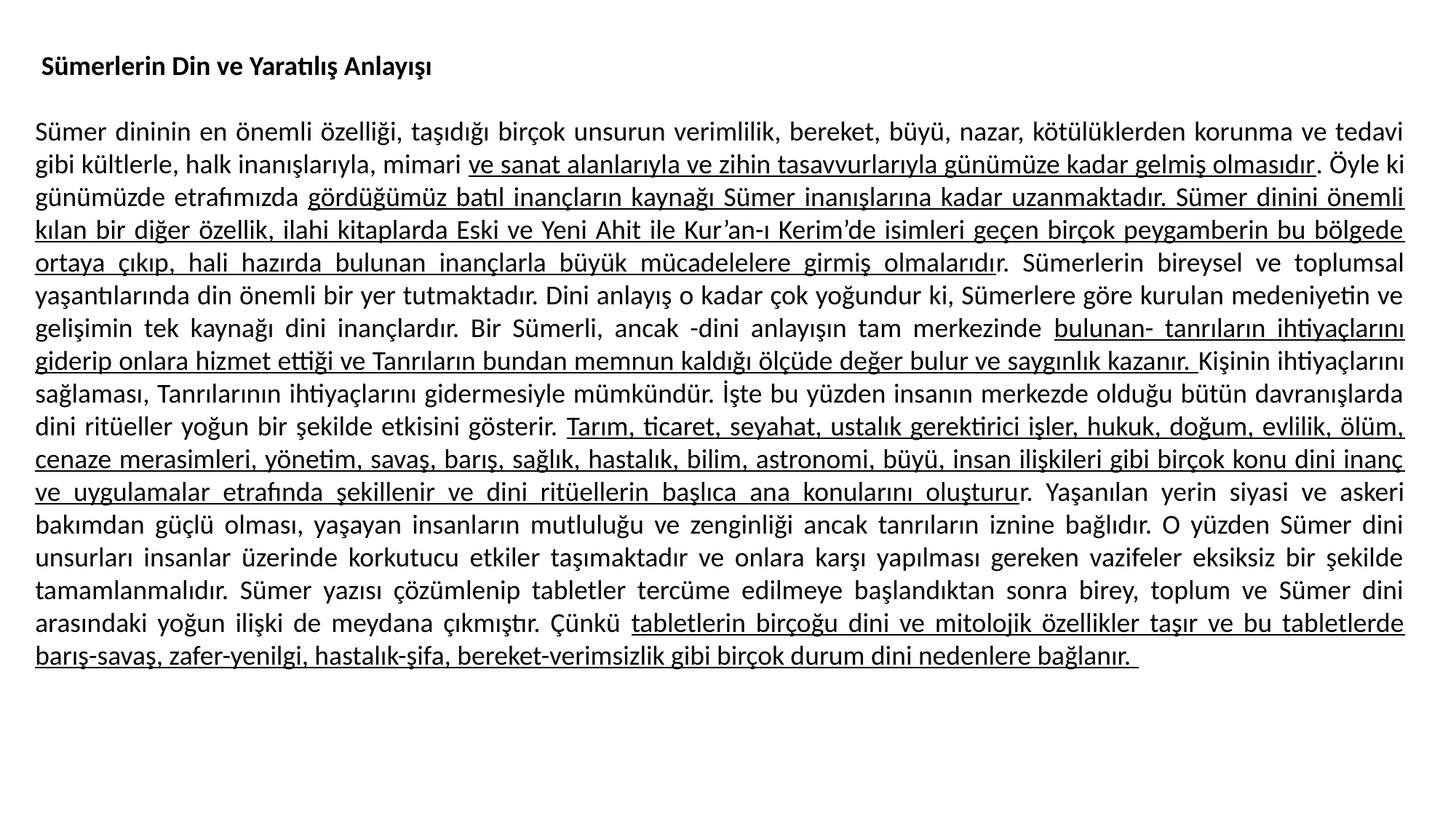

Sümerlerin Din ve Yaratılış Anlayışı

Sümer dininin en önemli özelliği, taşıdığı birçok unsurun verimlilik, bereket, büyü, nazar, kötülüklerden korunma ve tedavi gibi kültlerle, halk inanışlarıyla, mimari ve sanat alanlarıyla ve zihin tasavvurlarıyla günümüze kadar gelmiş olmasıdır. Öyle ki günümüzde etrafımızda gördüğümüz batıl inançların kaynağı Sümer inanışlarına kadar uzanmaktadır. Sümer dinini önemli kılan bir diğer özellik, ilahi kitaplarda Eski ve Yeni Ahit ile Kur’an-ı Kerim’de isimleri geçen birçok peygamberin bu bölgede ortaya çıkıp, hali hazırda bulunan inançlarla büyük mücadelelere girmiş olmalarıdır. Sümerlerin bireysel ve toplumsal yaşantılarında din önemli bir yer tutmaktadır. Dini anlayış o kadar çok yoğundur ki, Sümerlere göre kurulan medeniyetin ve gelişimin tek kaynağı dini inançlardır. Bir Sümerli, ancak -dini anlayışın tam merkezinde bulunan- tanrıların ihtiyaçlarını giderip onlara hizmet ettiği ve Tanrıların bundan memnun kaldığı ölçüde değer bulur ve saygınlık kazanır. Kişinin ihtiyaçlarını sağlaması, Tanrılarının ihtiyaçlarını gidermesiyle mümkündür. İşte bu yüzden insanın merkezde olduğu bütün davranışlarda dini ritüeller yoğun bir şekilde etkisini gösterir. Tarım, ticaret, seyahat, ustalık gerektirici işler, hukuk, doğum, evlilik, ölüm, cenaze merasimleri, yönetim, savaş, barış, sağlık, hastalık, bilim, astronomi, büyü, insan ilişkileri gibi birçok konu dini inanç ve uygulamalar etrafında şekillenir ve dini ritüellerin başlıca ana konularını oluşturur. Yaşanılan yerin siyasi ve askeri bakımdan güçlü olması, yaşayan insanların mutluluğu ve zenginliği ancak tanrıların iznine bağlıdır. O yüzden Sümer dini unsurları insanlar üzerinde korkutucu etkiler taşımaktadır ve onlara karşı yapılması gereken vazifeler eksiksiz bir şekilde tamamlanmalıdır. Sümer yazısı çözümlenip tabletler tercüme edilmeye başlandıktan sonra birey, toplum ve Sümer dini arasındaki yoğun ilişki de meydana çıkmıştır. Çünkü tabletlerin birçoğu dini ve mitolojik özellikler taşır ve bu tabletlerde barış-savaş, zafer-yenilgi, hastalık-şifa, bereket-verimsizlik gibi birçok durum dini nedenlere bağlanır.